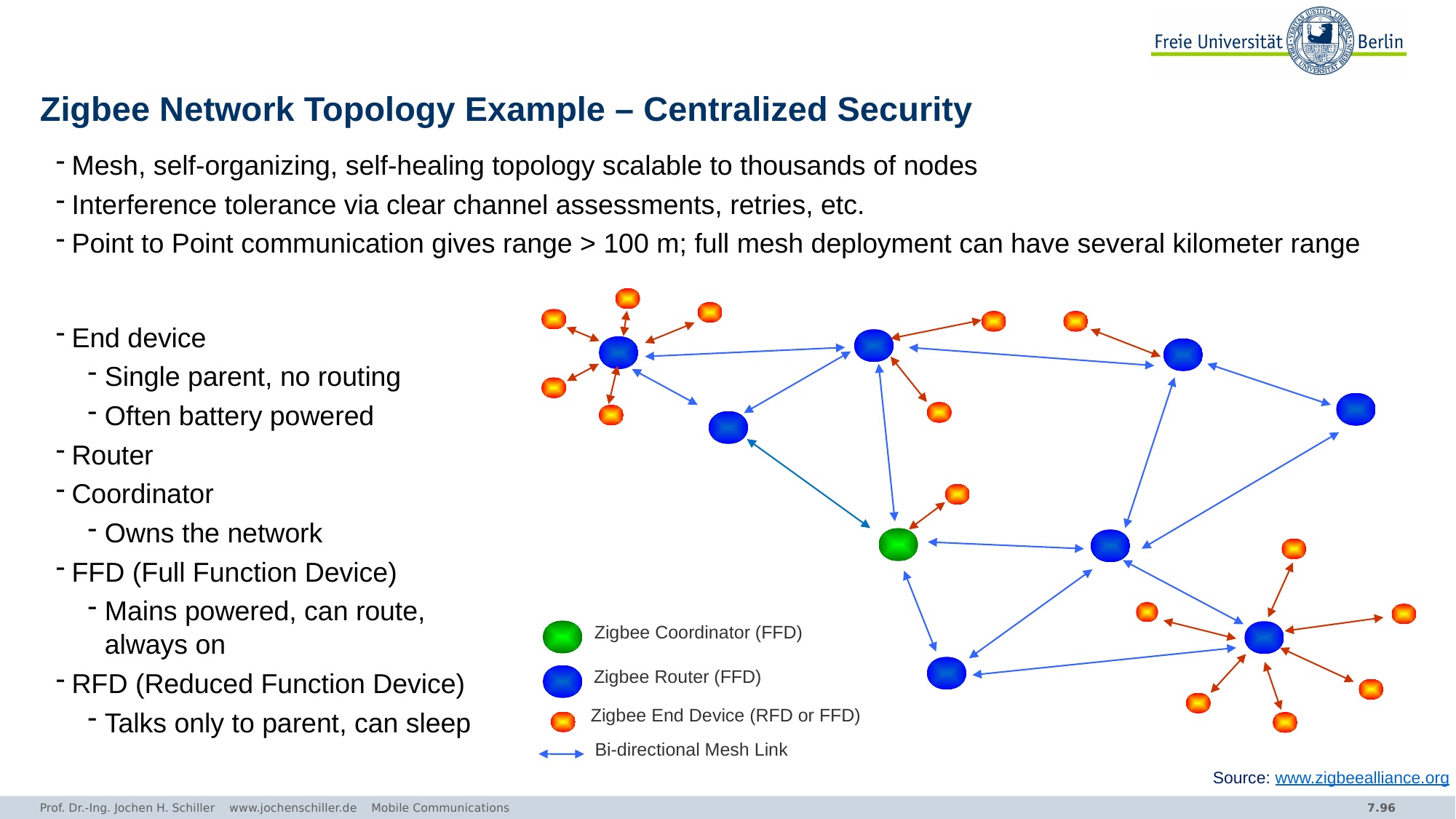

# Zigbee Network Topology Example – Centralized Security
Mesh, self-organizing, self-healing topology scalable to thousands of nodes
Interference tolerance via clear channel assessments, retries, etc.
Point to Point communication gives range > 100 m; full mesh deployment can have several kilometer range

End device
Single parent, no routing
Often battery powered
Router
Coordinator
Owns the network
FFD (Full Function Device)
Mains powered, can route,
always on
RFD (Reduced Function Device)
Talks only to parent, can sleep

Zigbee Coordinator (FFD)

Zigbee Router (FFD)

Zigbee End Device (RFD or FFD)

Bi-directional Mesh Link

Source: www.zigbeealliance.org
Prof. Dr.-Ing. Jochen H. Schiller    www.jochenschiller.de    Mobile Communications